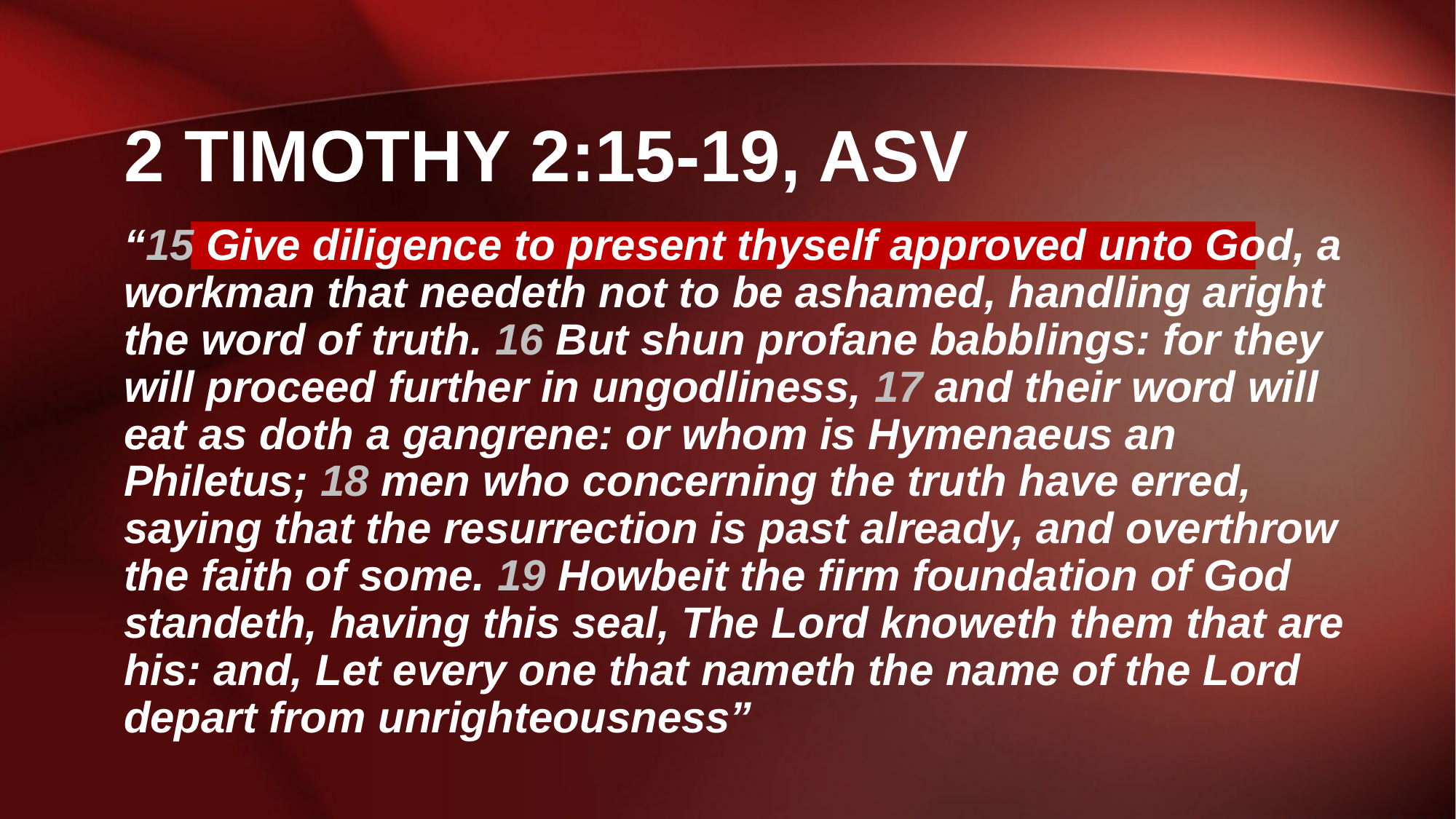

# 2 timothy 2:15-19, ASV
“15 Give diligence to present thyself approved unto God, a workman that needeth not to be ashamed, handling aright the word of truth. 16 But shun profane babblings: for they will proceed further in ungodliness, 17 and their word will eat as doth a gangrene: or whom is Hymenaeus an Philetus; 18 men who concerning the truth have erred, saying that the resurrection is past already, and overthrow the faith of some. 19 Howbeit the firm foundation of God standeth, having this seal, The Lord knoweth them that are his: and, Let every one that nameth the name of the Lord depart from unrighteousness”